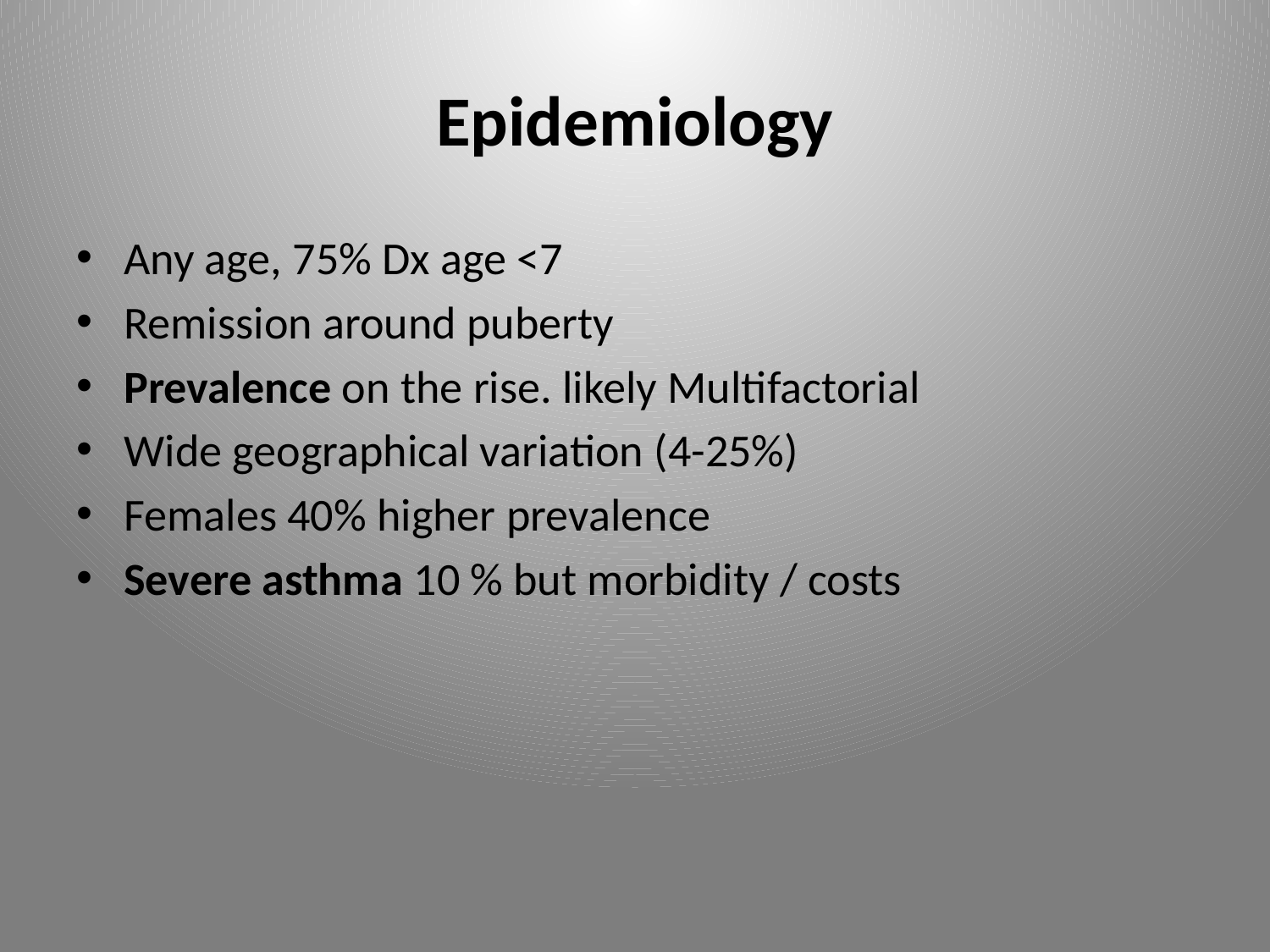

# Epidemiology
Any age, 75% Dx age <7
Remission around puberty
Prevalence on the rise. likely Multifactorial
Wide geographical variation (4-25%)
Females 40% higher prevalence
Severe asthma 10 % but morbidity / costs